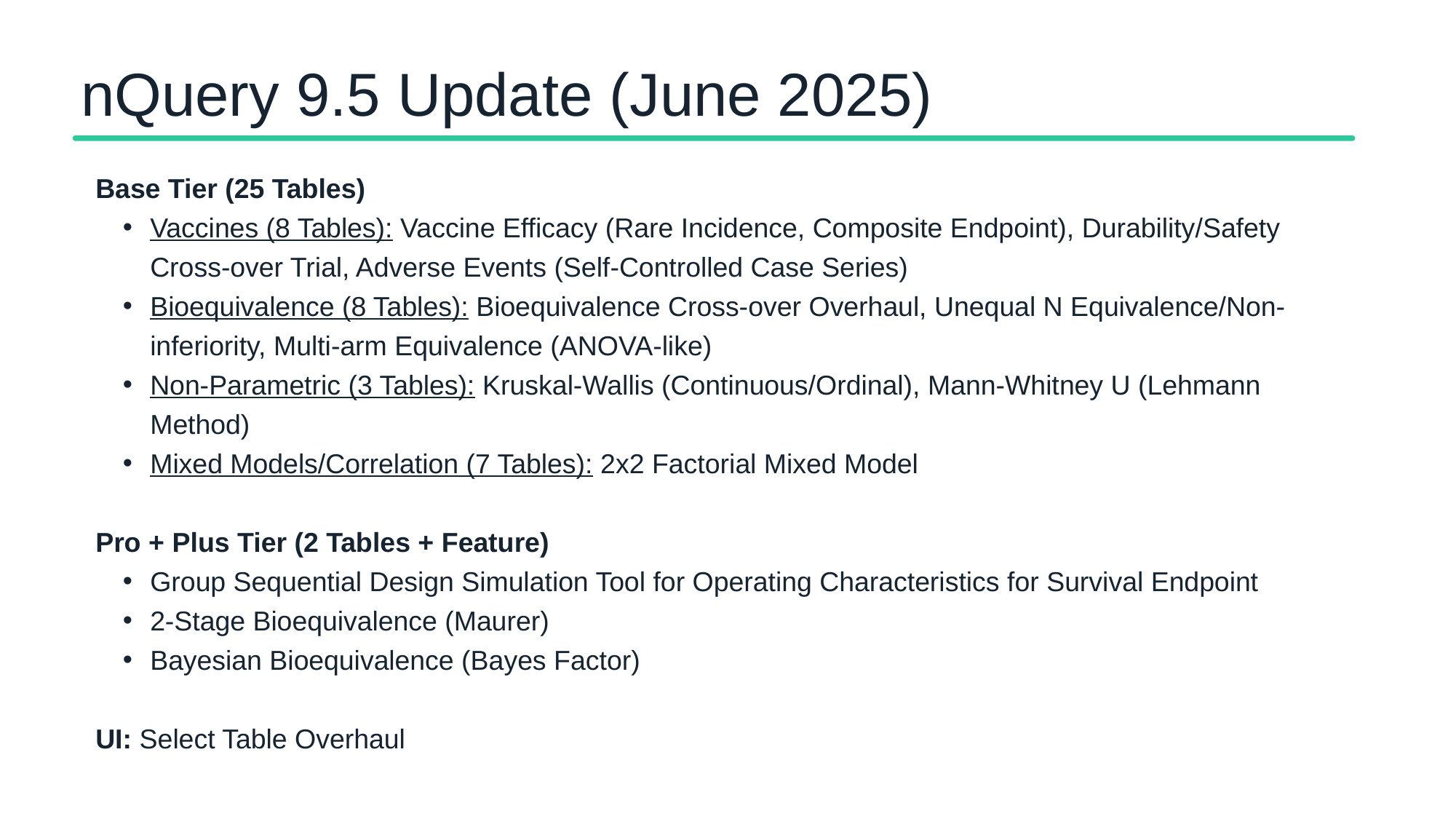

# nQuery 9.5 Update (June 2025)
Base Tier (25 Tables)
Vaccines (8 Tables): Vaccine Efficacy (Rare Incidence, Composite Endpoint), Durability/Safety Cross-over Trial, Adverse Events (Self-Controlled Case Series)
Bioequivalence (8 Tables): Bioequivalence Cross-over Overhaul, Unequal N Equivalence/Non-inferiority, Multi-arm Equivalence (ANOVA-like)
Non-Parametric (3 Tables): Kruskal-Wallis (Continuous/Ordinal), Mann-Whitney U (Lehmann Method)
Mixed Models/Correlation (7 Tables): 2x2 Factorial Mixed Model

Pro + Plus Tier (2 Tables + Feature)
Group Sequential Design Simulation Tool for Operating Characteristics for Survival Endpoint
2-Stage Bioequivalence (Maurer)
Bayesian Bioequivalence (Bayes Factor)

UI: Select Table Overhaul